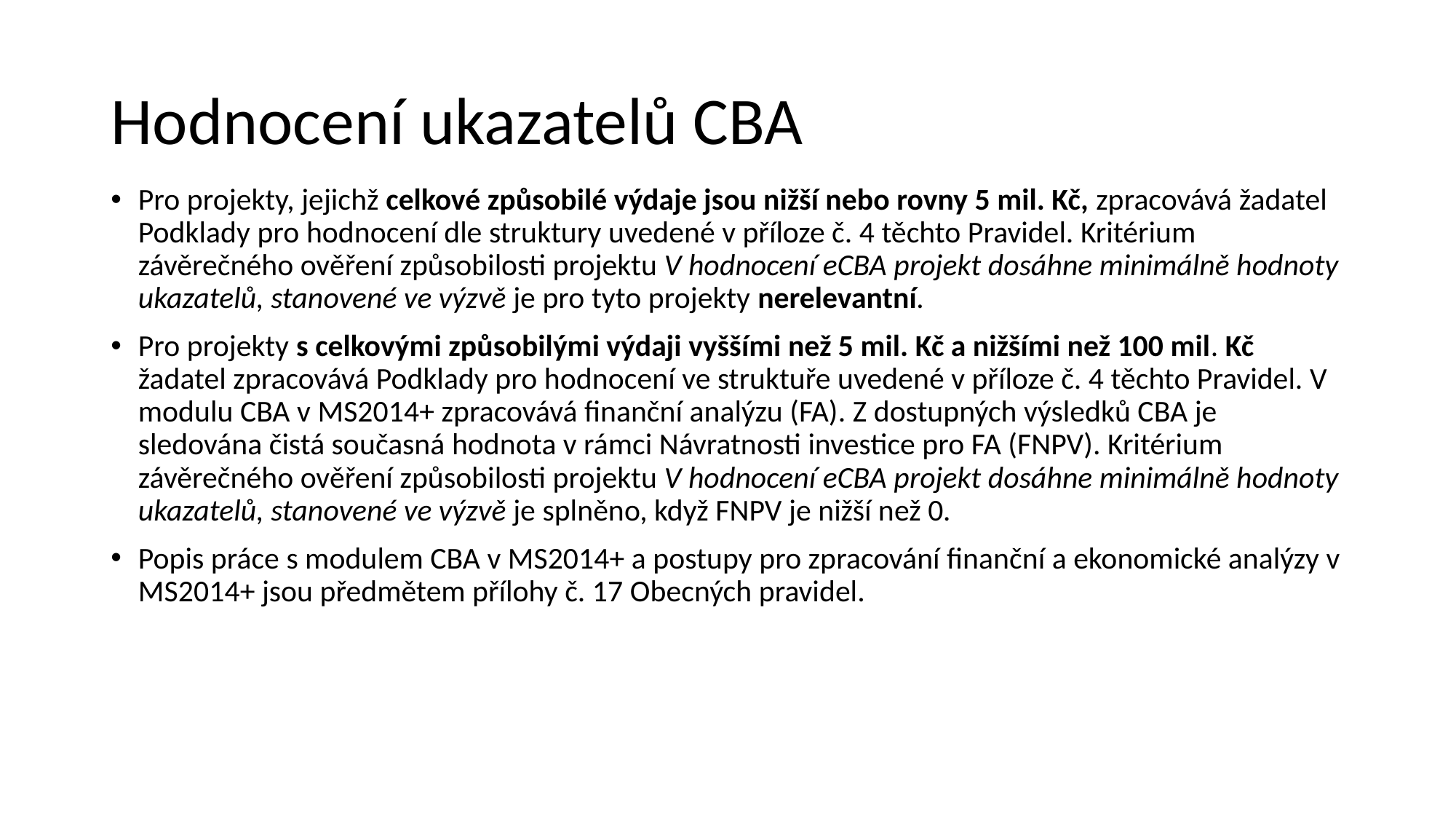

# Hodnocení ukazatelů CBA
Pro projekty, jejichž celkové způsobilé výdaje jsou nižší nebo rovny 5 mil. Kč, zpracovává žadatel Podklady pro hodnocení dle struktury uvedené v příloze č. 4 těchto Pravidel. Kritérium závěrečného ověření způsobilosti projektu V hodnocení eCBA projekt dosáhne minimálně hodnoty ukazatelů, stanovené ve výzvě je pro tyto projekty nerelevantní.
Pro projekty s celkovými způsobilými výdaji vyššími než 5 mil. Kč a nižšími než 100 mil. Kč žadatel zpracovává Podklady pro hodnocení ve struktuře uvedené v příloze č. 4 těchto Pravidel. V modulu CBA v MS2014+ zpracovává finanční analýzu (FA). Z dostupných výsledků CBA je sledována čistá současná hodnota v rámci Návratnosti investice pro FA (FNPV). Kritérium závěrečného ověření způsobilosti projektu V hodnocení eCBA projekt dosáhne minimálně hodnoty ukazatelů, stanovené ve výzvě je splněno, když FNPV je nižší než 0.
Popis práce s modulem CBA v MS2014+ a postupy pro zpracování finanční a ekonomické analýzy v MS2014+ jsou předmětem přílohy č. 17 Obecných pravidel.